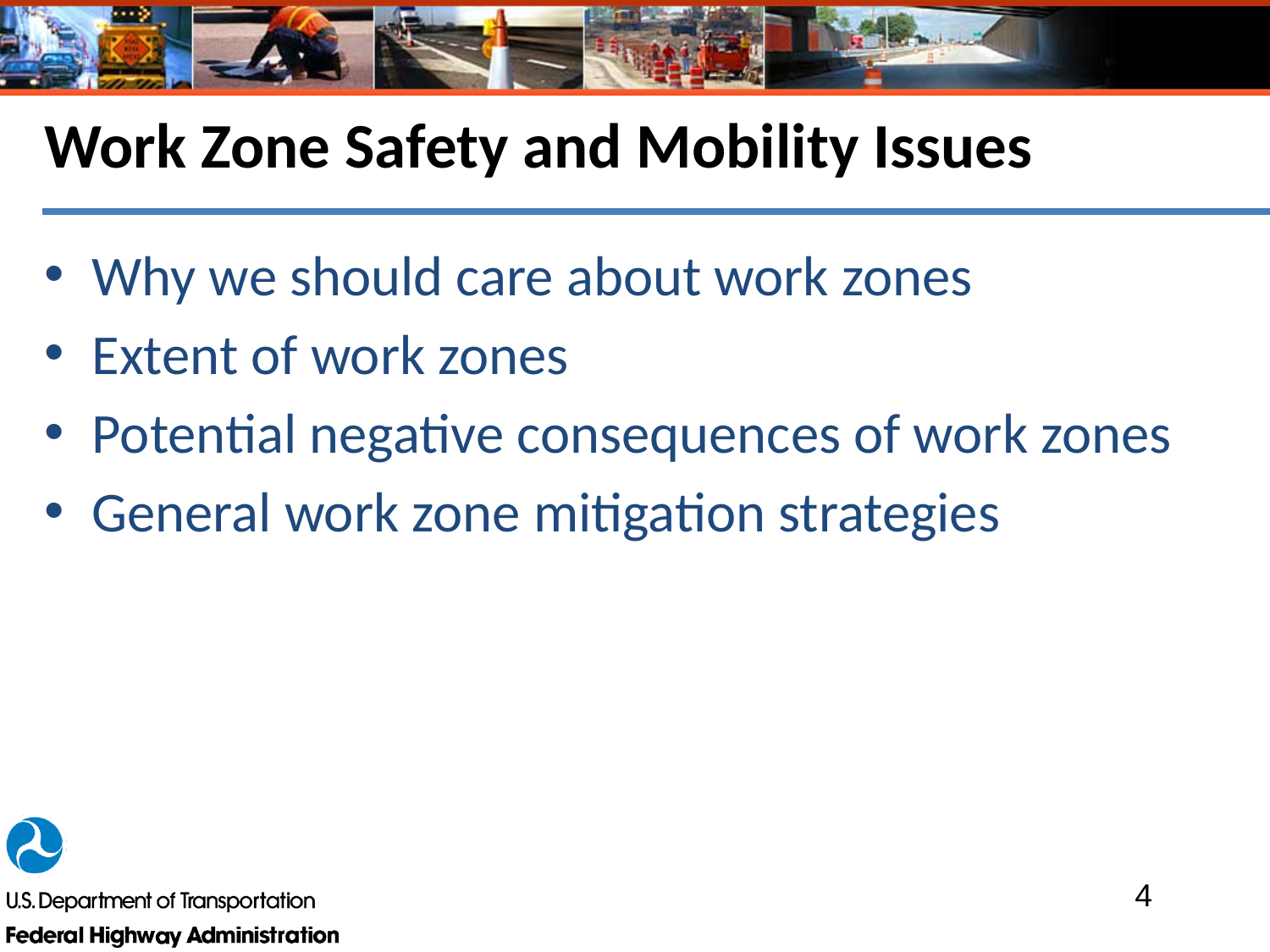

# Work Zone Safety and Mobility Issues
Why we should care about work zones
Extent of work zones
Potential negative consequences of work zones
General work zone mitigation strategies